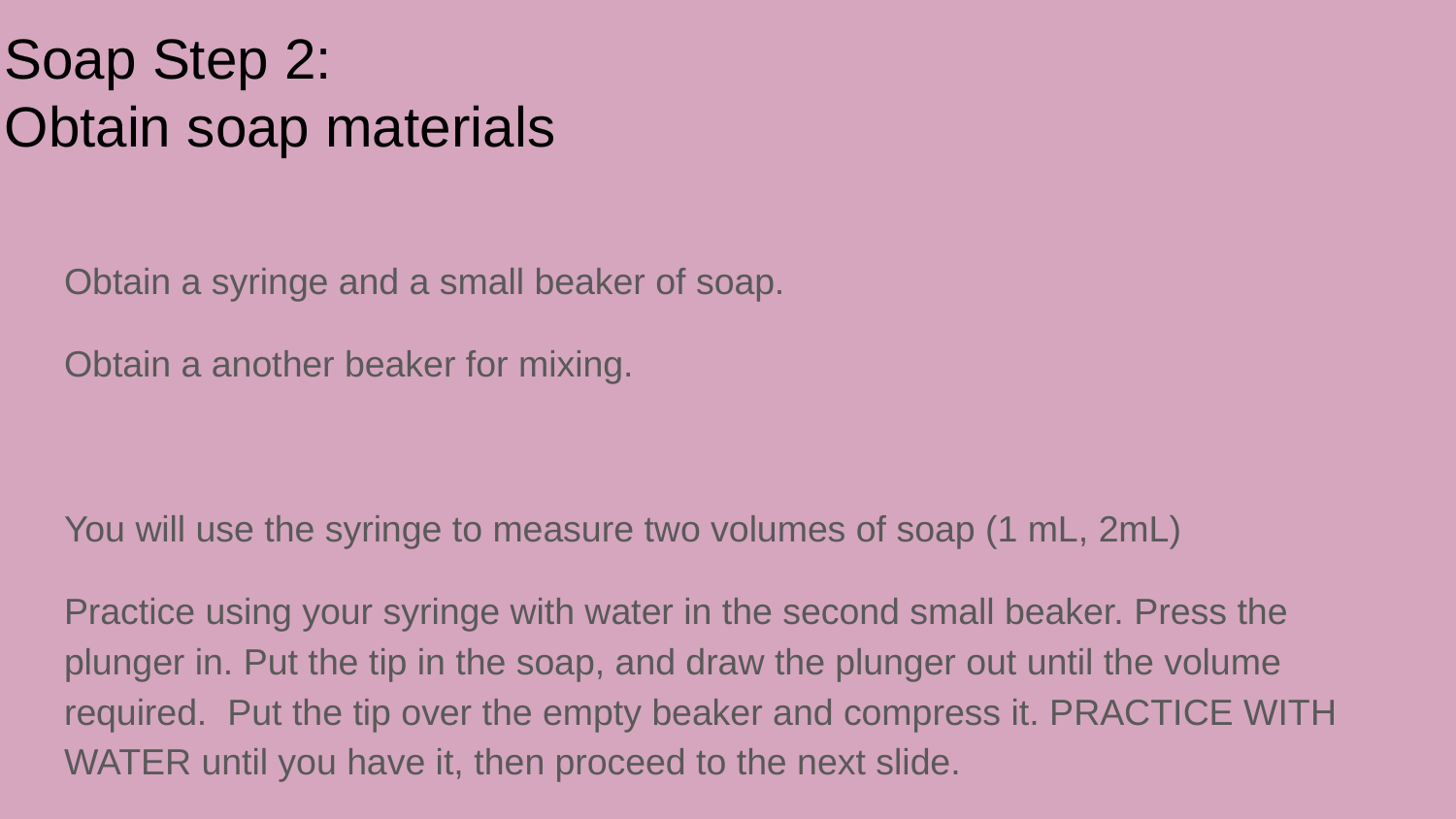

# Soap Step 2:
Obtain soap materials
Obtain a syringe and a small beaker of soap.
Obtain a another beaker for mixing.

You will use the syringe to measure two volumes of soap (1 mL, 2mL)
Practice using your syringe with water in the second small beaker. Press the plunger in. Put the tip in the soap, and draw the plunger out until the volume required.  Put the tip over the empty beaker and compress it. PRACTICE WITH WATER until you have it, then proceed to the next slide.